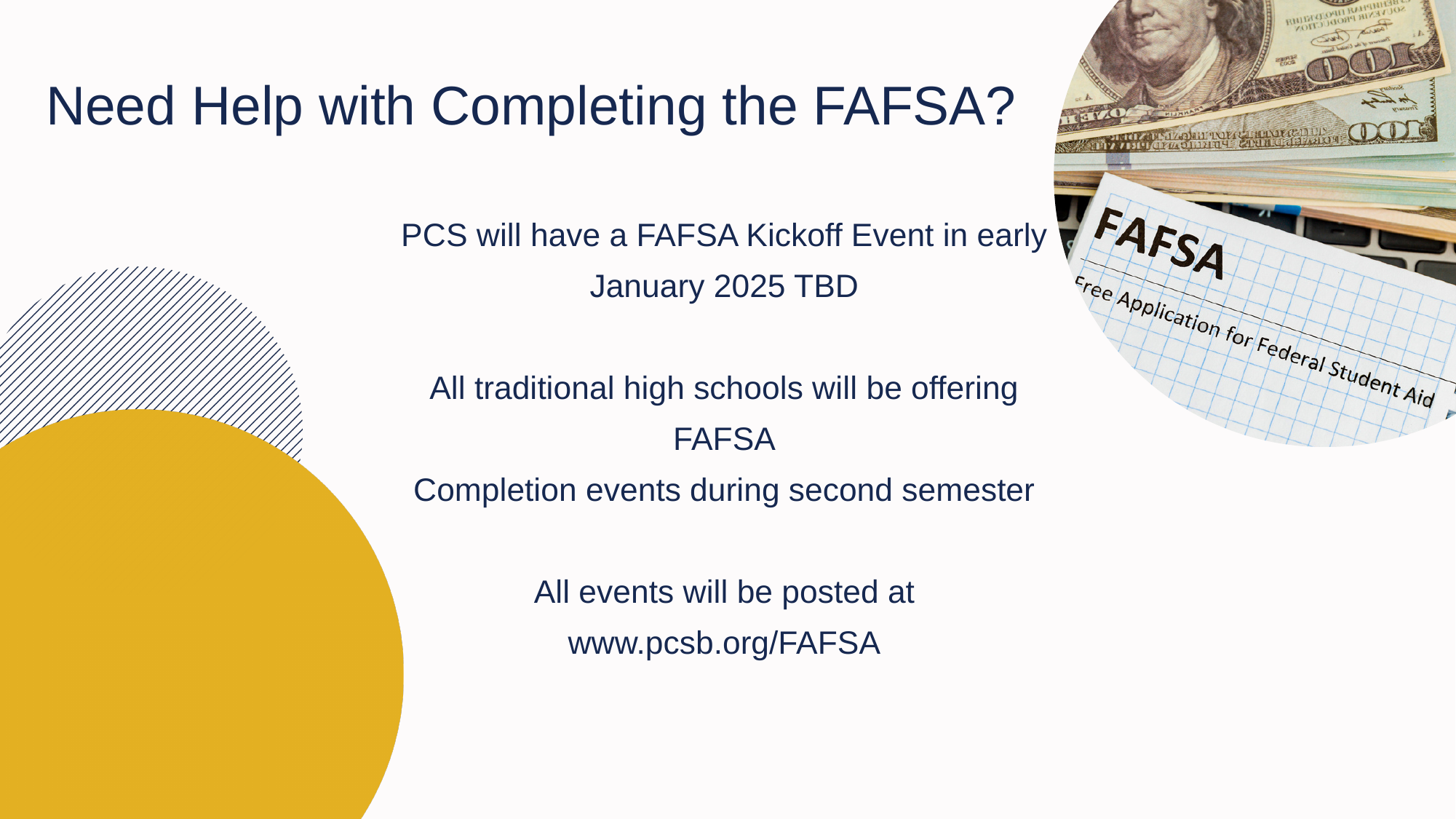

Need Help with Completing the FAFSA?
PCS will have a FAFSA Kickoff Event in early
January 2025 TBD

All traditional high schools will be offering FAFSA
Completion events during second semester

All events will be posted at www.pcsb.org/FAFSA